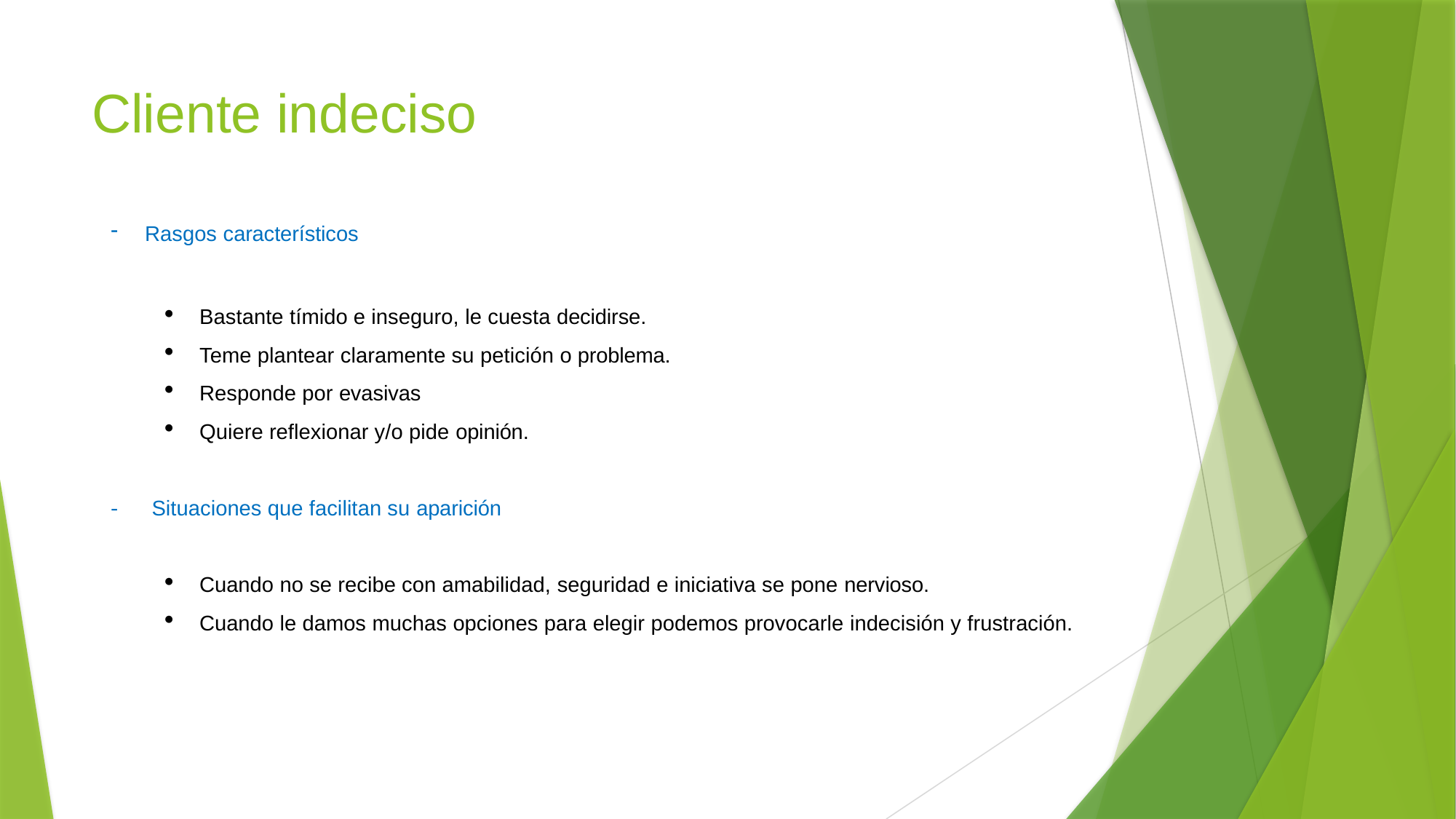

# Cliente indeciso
Rasgos característicos

Bastante tímido e inseguro, le cuesta decidirse.
Teme plantear claramente su petición o problema.
Responde por evasivas
Quiere reflexionar y/o pide opinión.

Situaciones que facilitan su aparición

Cuando no se recibe con amabilidad, seguridad e iniciativa se pone nervioso.
Cuando le damos muchas opciones para elegir podemos provocarle indecisión y frustración.